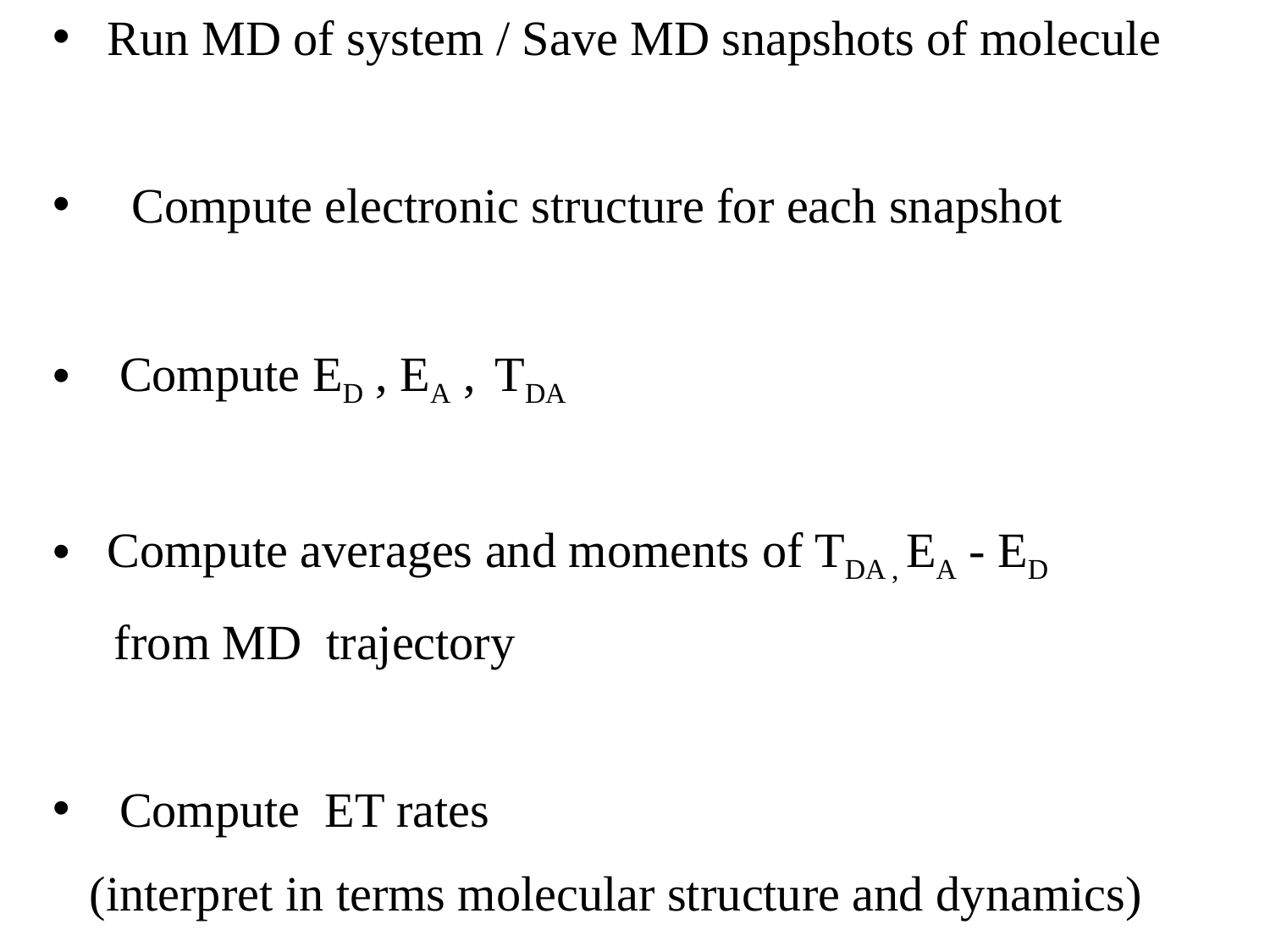

Run MD of system / Save MD snapshots of molecule

    Compute electronic structure for each snapshot

   Compute ED , EA ,  TDA

  Compute averages and moments of TDA , EA - ED
     from MD  trajectory

   Compute  ET rates
   (interpret in terms molecular structure and dynamics)